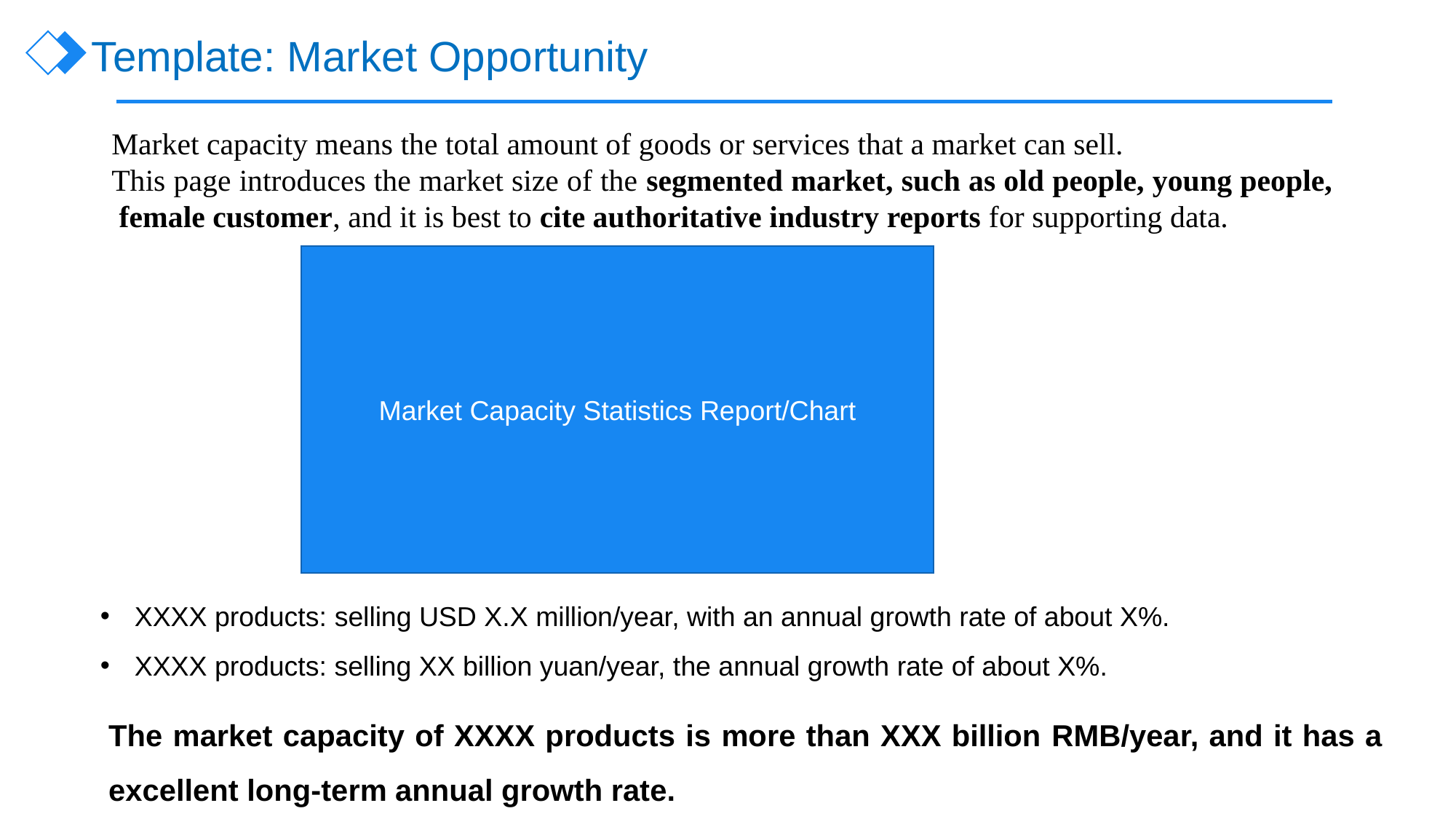

Template: Market Opportunity

Market capacity means the total amount of goods or services that a market can sell.
This page introduces the market size of the segmented market, such as old people, young people,  female customer, and it is best to cite authoritative industry reports for supporting data.
Market Capacity Statistics Report/Chart
XXXX products: selling USD X.X million/year, with an annual growth rate of about X%.
XXXX products: selling XX billion yuan/year, the annual growth rate of about X%.
The market capacity of XXXX products is more than XXX billion RMB/year, and it has a excellent long-term annual growth rate.